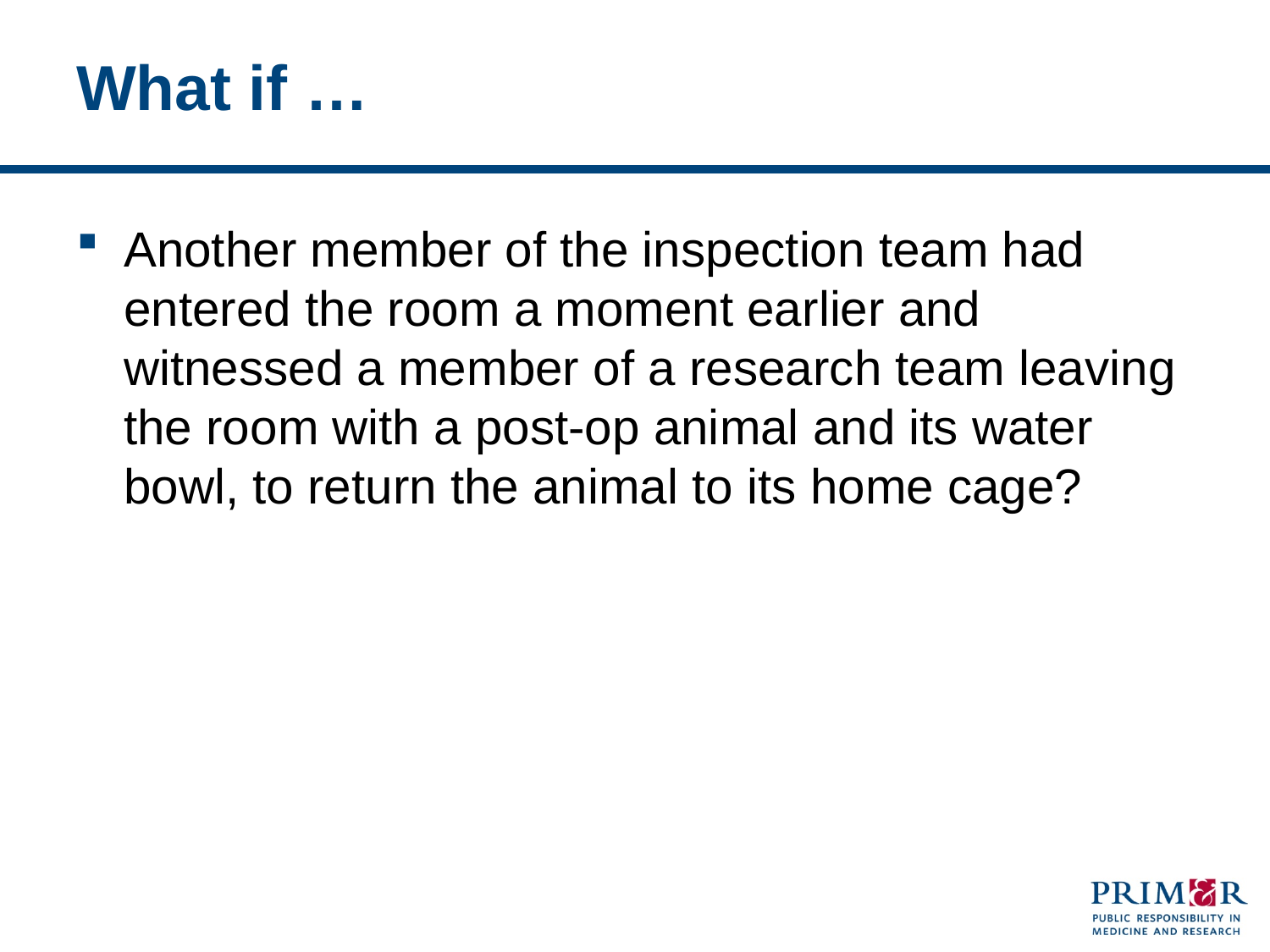

# What if …
Another member of the inspection team had entered the room a moment earlier and witnessed a member of a research team leaving the room with a post-op animal and its water bowl, to return the animal to its home cage?